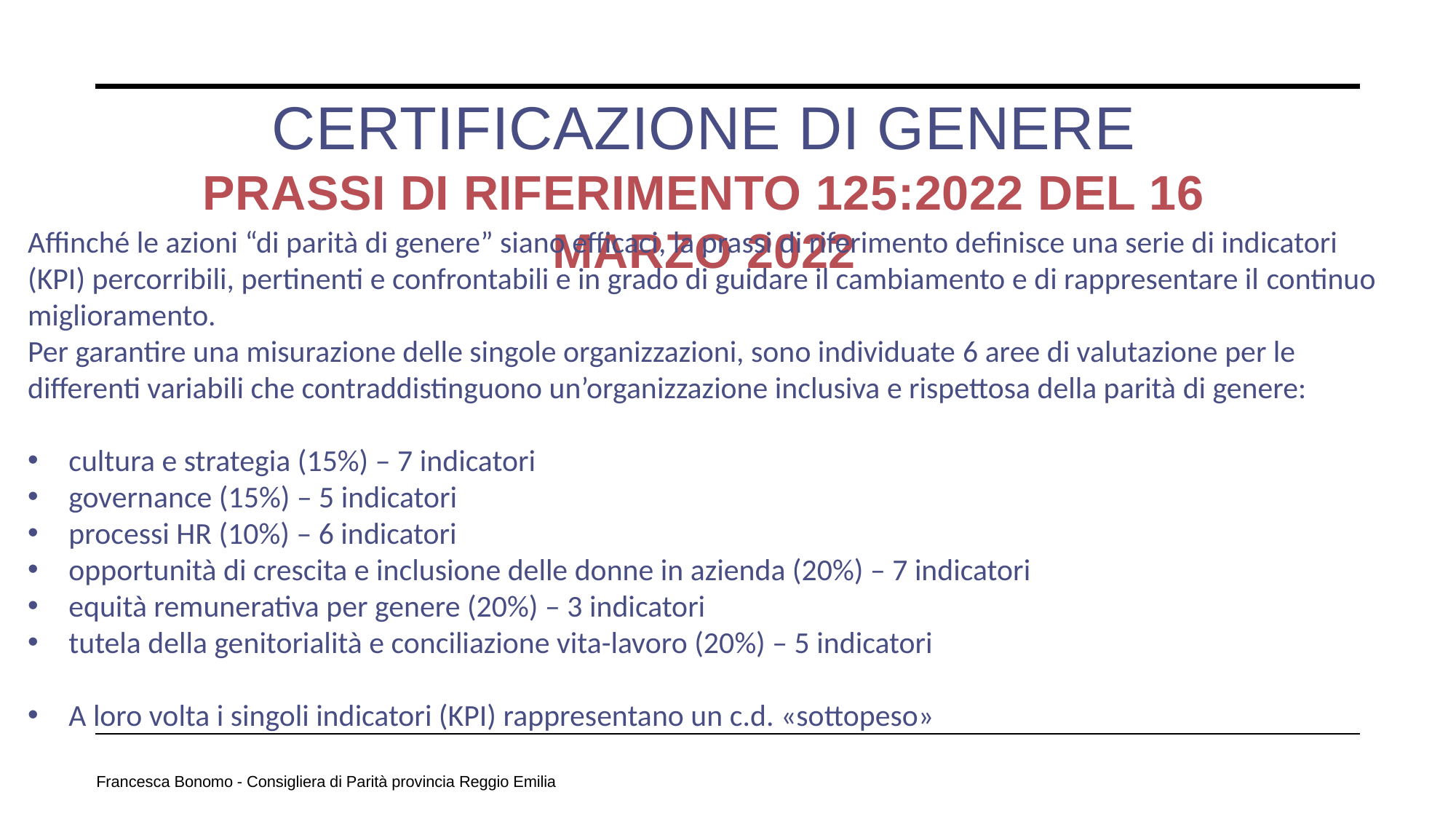

# Certificazione di genere Prassi di riferimento 125:2022 del 16 marzo 2022
Affinché le azioni “di parità di genere” siano efficaci, la prassi di riferimento definisce una serie di indicatori (KPI) percorribili, pertinenti e confrontabili e in grado di guidare il cambiamento e di rappresentare il continuo miglioramento.
Per garantire una misurazione delle singole organizzazioni, sono individuate 6 aree di valutazione per le differenti variabili che contraddistinguono un’organizzazione inclusiva e rispettosa della parità di genere:

cultura e strategia (15%) – 7 indicatori
governance (15%) – 5 indicatori
processi HR (10%) – 6 indicatori
opportunità di crescita e inclusione delle donne in azienda (20%) – 7 indicatori
equità remunerativa per genere (20%) – 3 indicatori
tutela della genitorialità e conciliazione vita-lavoro (20%) – 5 indicatori

A loro volta i singoli indicatori (KPI) rappresentano un c.d. «sottopeso»
Francesca Bonomo - Consigliera di Parità provincia Reggio Emilia